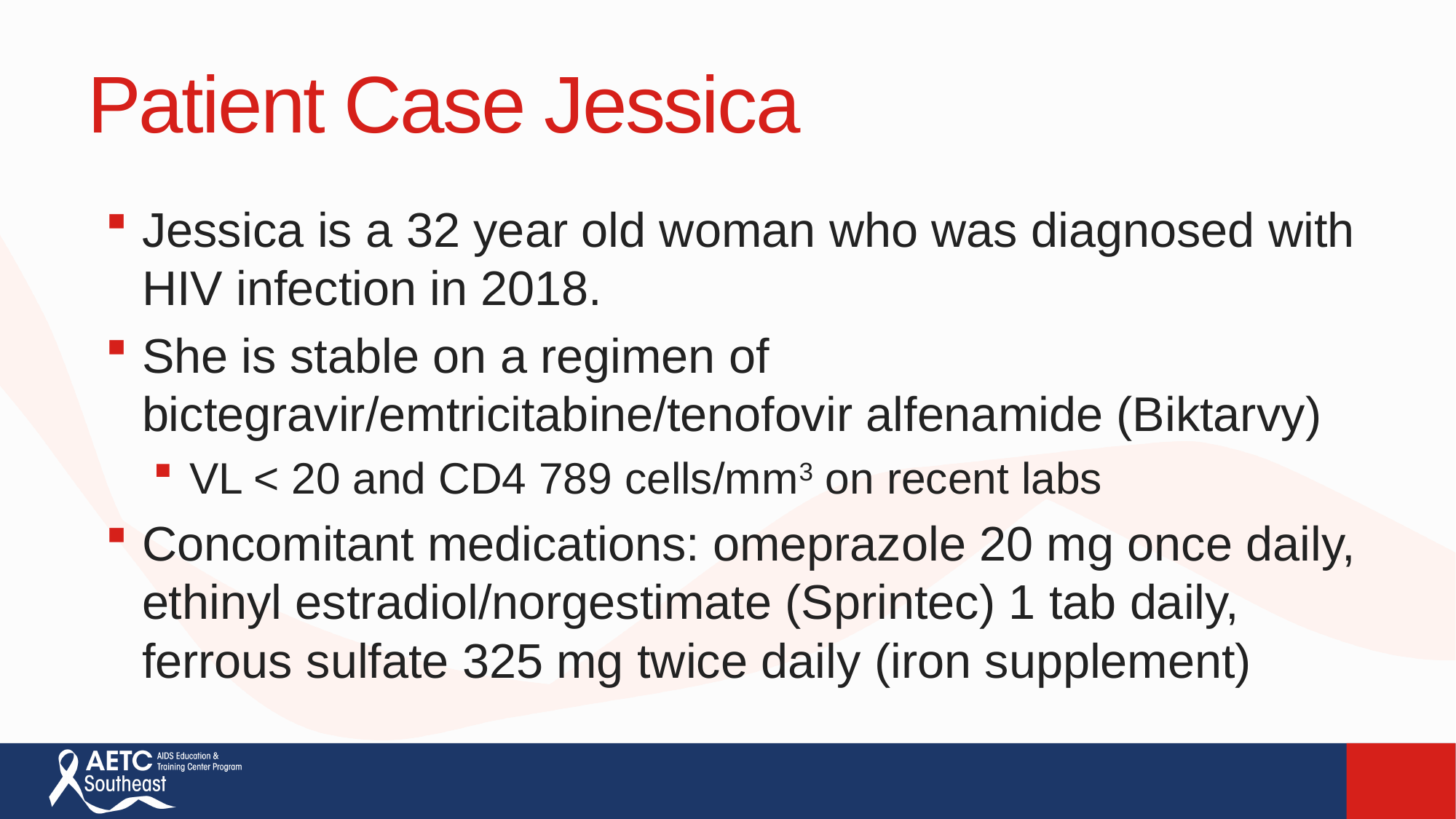

# Patient Case Jessica
Jessica is a 32 year old woman who was diagnosed with HIV infection in 2018.
She is stable on a regimen of bictegravir/emtricitabine/tenofovir alfenamide (Biktarvy)
VL < 20 and CD4 789 cells/mm3 on recent labs
Concomitant medications: omeprazole 20 mg once daily, ethinyl estradiol/norgestimate (Sprintec) 1 tab daily, ferrous sulfate 325 mg twice daily (iron supplement)